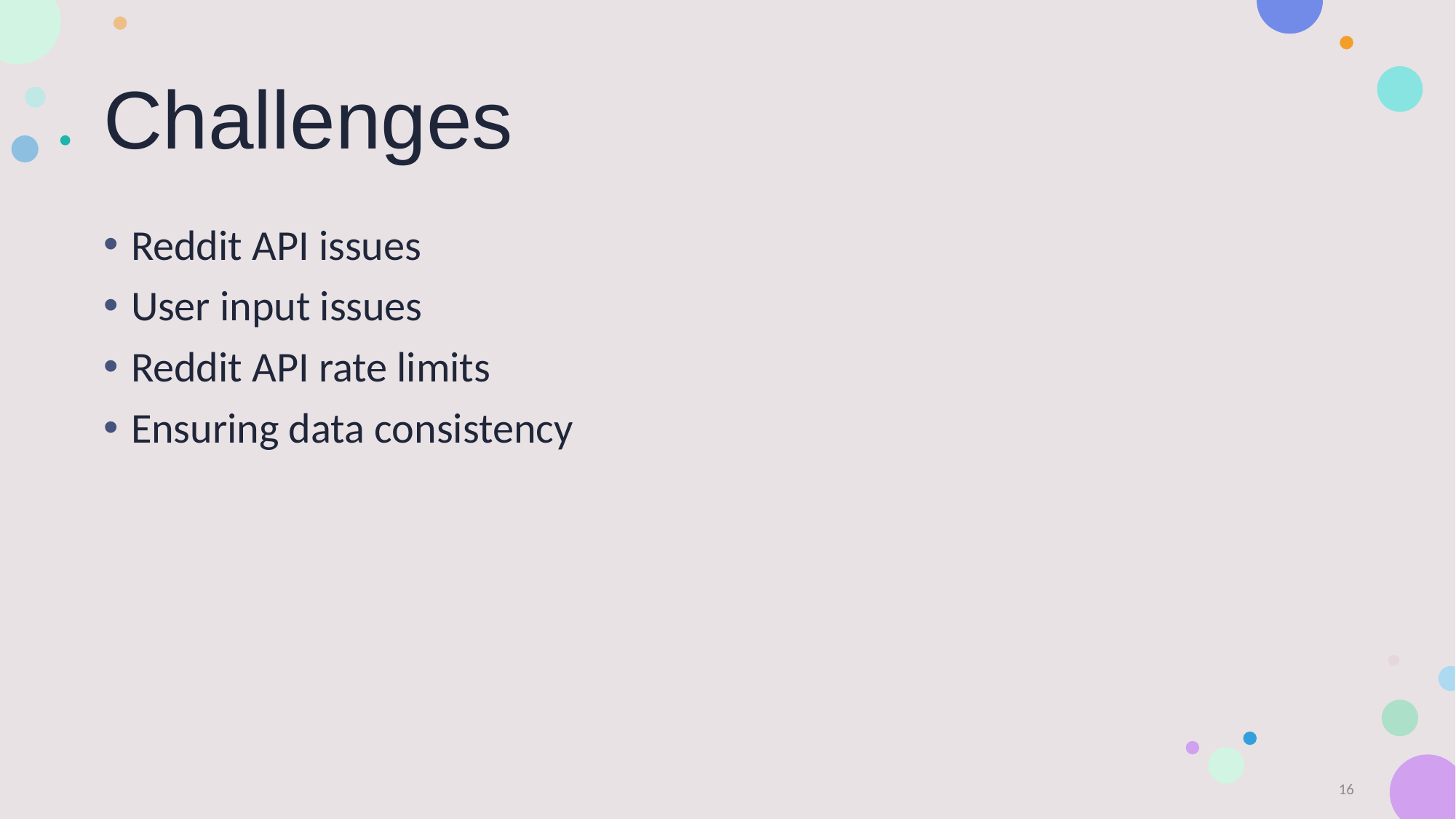

# Challenges
Reddit API issues
User input issues
Reddit API rate limits
Ensuring data consistency

16